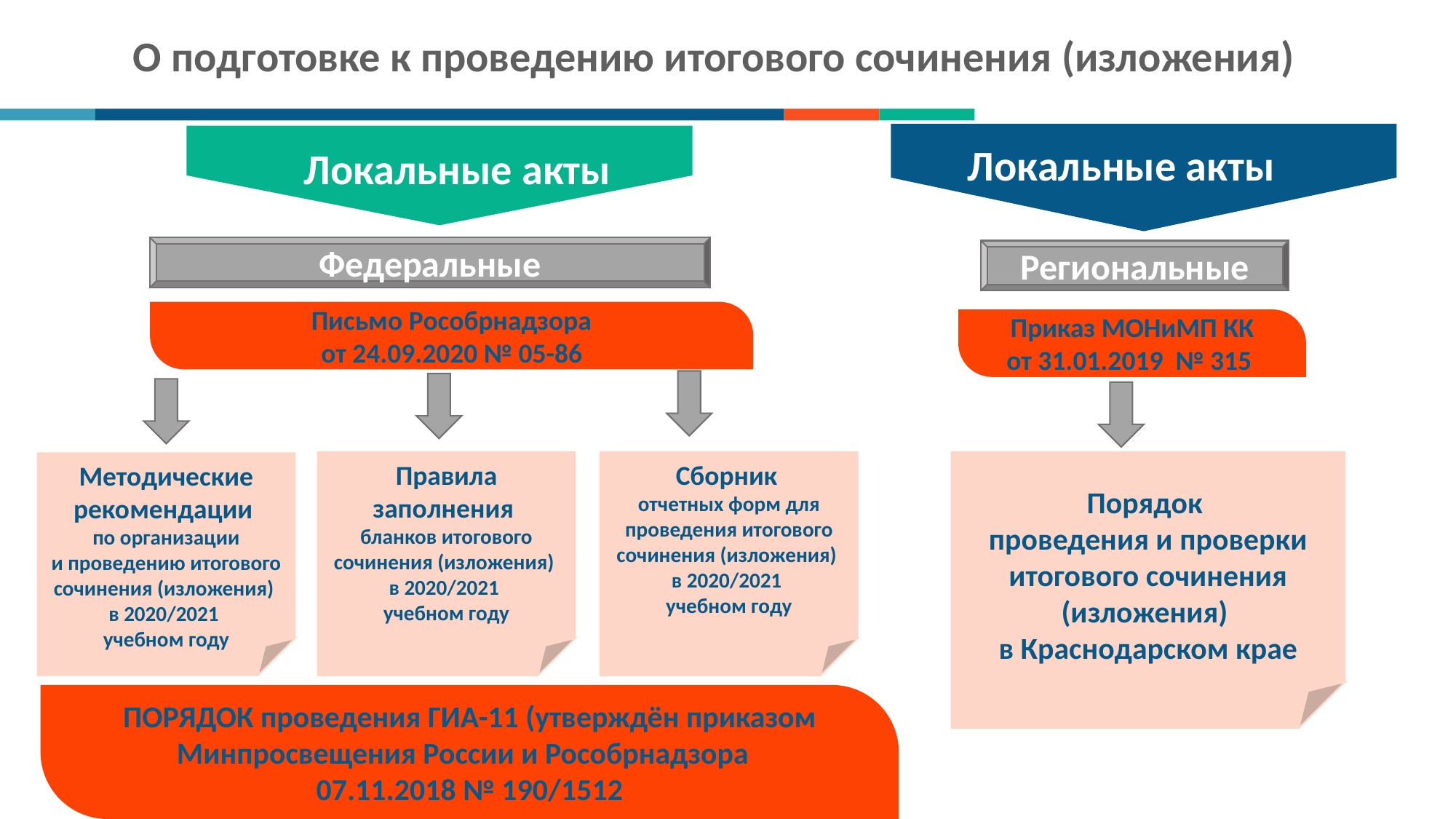

О подготовке к проведению итогового сочинения (изложения)

Локальные акты
Локальные акты
Федеральные
Региональные
Письмо Рособрнадзора
от 24.09.2020 № 05-86
Приказ МОНиМП КК
от 31.01.2019  № 315

Порядок
проведения и проверки итогового сочинения (изложения)
в Краснодарском крае
Правила заполнения
бланков итогового сочинения (изложения)
в 2020/2021
учебном году

Сборник
отчетных форм для проведения итогового сочинения (изложения)
в 2020/2021
учебном году

Методические рекомендации
по организации
и проведению итогового сочинения (изложения)
в 2020/2021
учебном году
ПОРЯДОК проведения ГИА-11 (утверждён приказом Минпросвещения России и Рособрнадзора
07.11.2018 № 190/1512